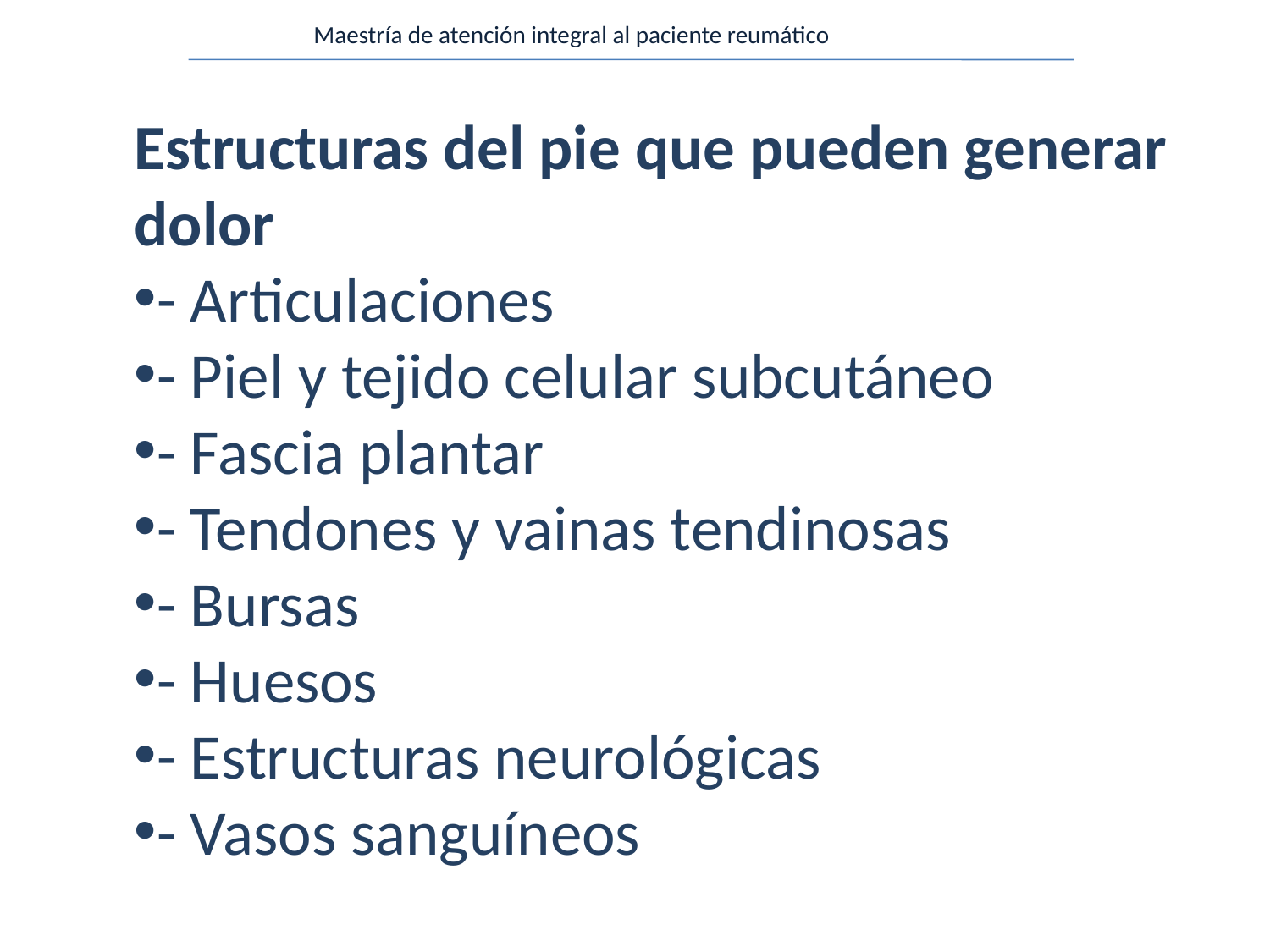

Maestría de atención integral al paciente reumático
|  |  |
| --- | --- |
Estructuras del pie que pueden generar dolor
- Articulaciones
- Piel y tejido celular subcutáneo
- Fascia plantar
- Tendones y vainas tendinosas
- Bursas
- Huesos
- Estructuras neurológicas
- Vasos sanguíneos